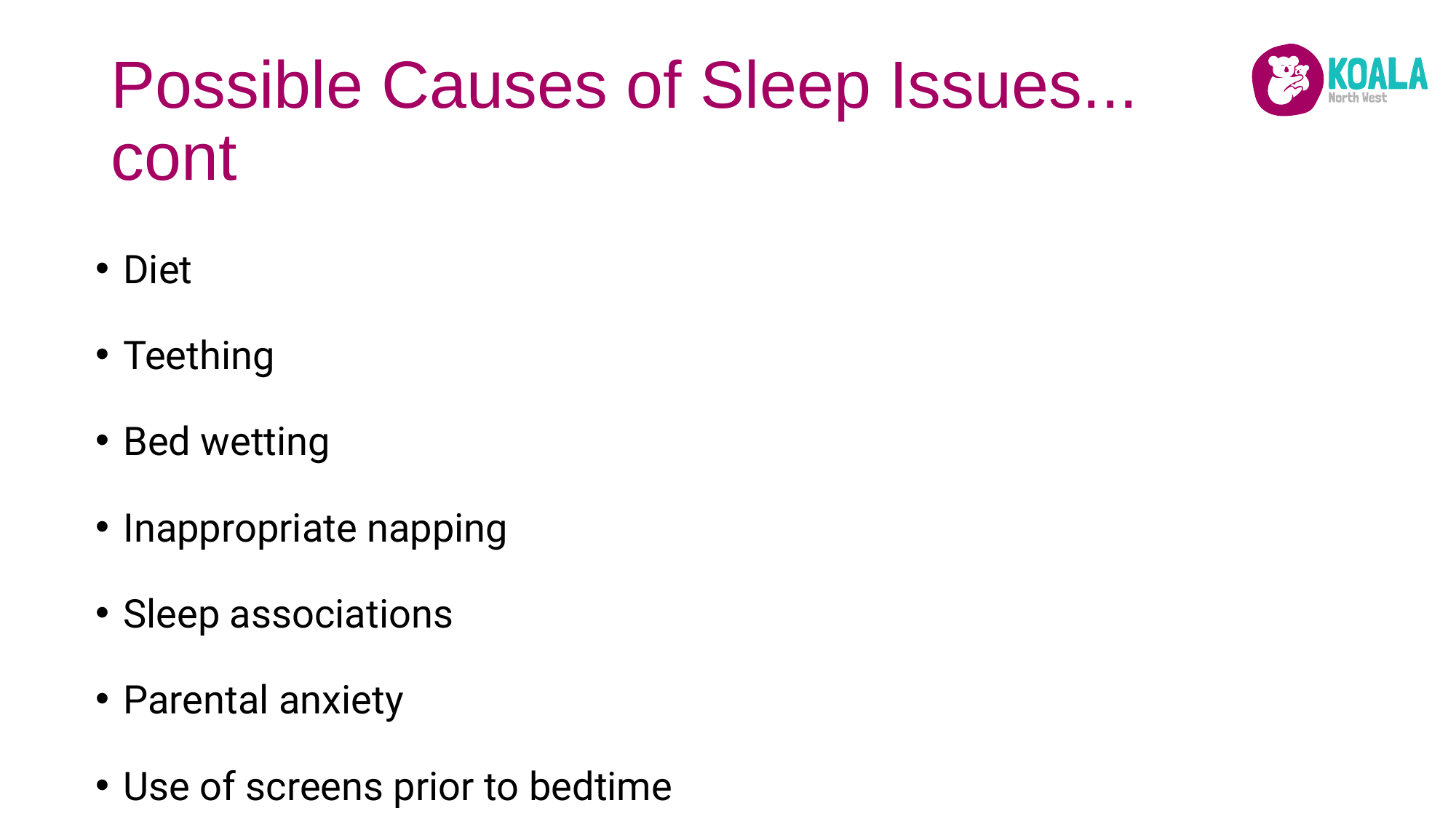

# Possible Causes of Sleep Issues... cont
Diet
Teething
Bed wetting
Inappropriate napping
Sleep associations
Parental anxiety
Use of screens prior to bedtime